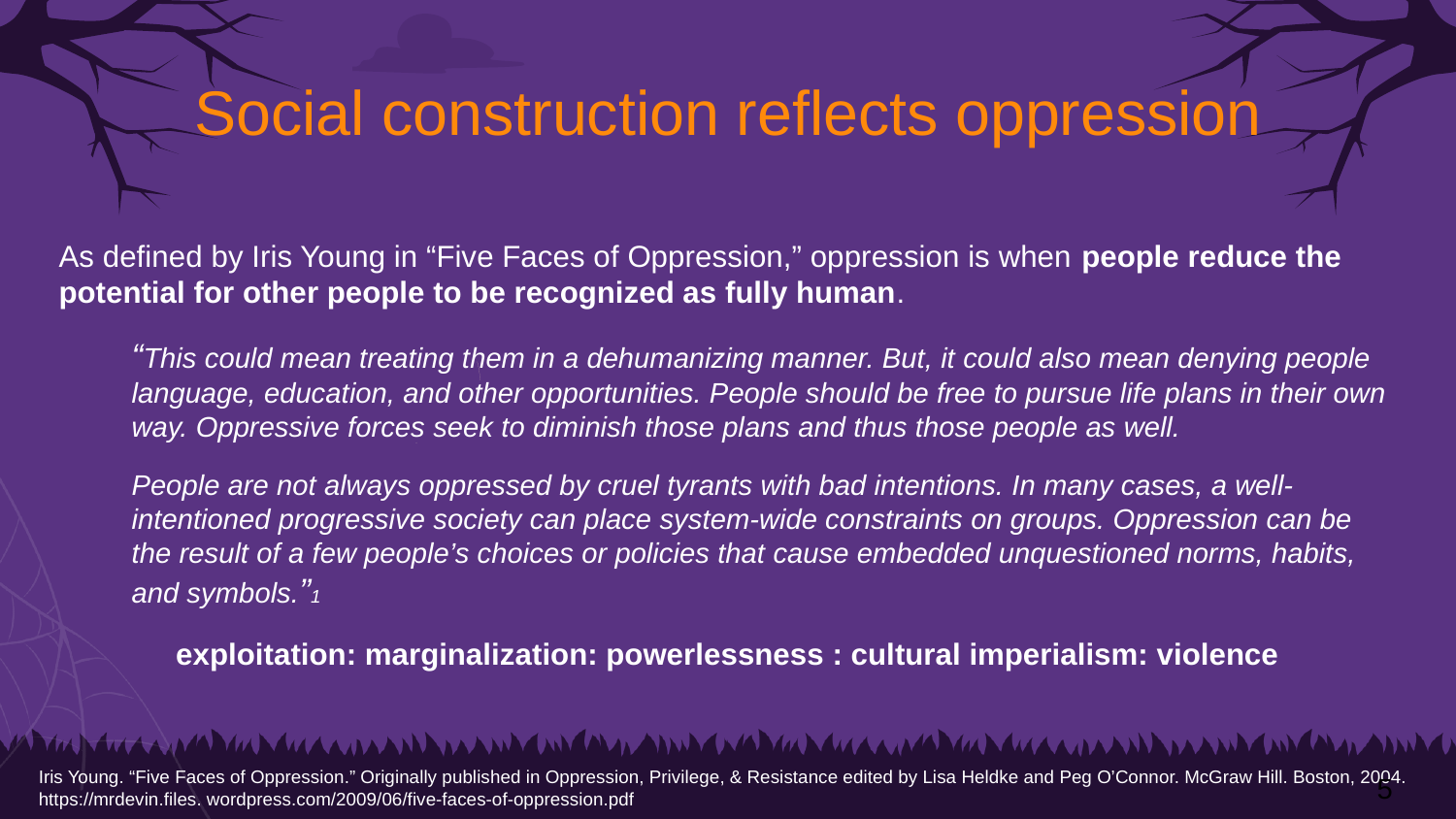

# Social construction reflects oppression
As defined by Iris Young in “Five Faces of Oppression,” oppression is when people reduce the potential for other people to be recognized as fully human.
“This could mean treating them in a dehumanizing manner. But, it could also mean denying people language, education, and other opportunities. People should be free to pursue life plans in their own way. Oppressive forces seek to diminish those plans and thus those people as well.
People are not always oppressed by cruel tyrants with bad intentions. In many cases, a well-intentioned progressive society can place system-wide constraints on groups. Oppression can be the result of a few people’s choices or policies that cause embedded unquestioned norms, habits, and symbols.”1
exploitation: marginalization: powerlessness : cultural imperialism: violence

Iris Young. “Five Faces of Oppression.” Originally published in Oppression, Privilege, & Resistance edited by Lisa Heldke and Peg O’Connor. McGraw Hill. Boston, 2004. https://mrdevin.files. wordpress.com/2009/06/five-faces-of-oppression.pdf

5